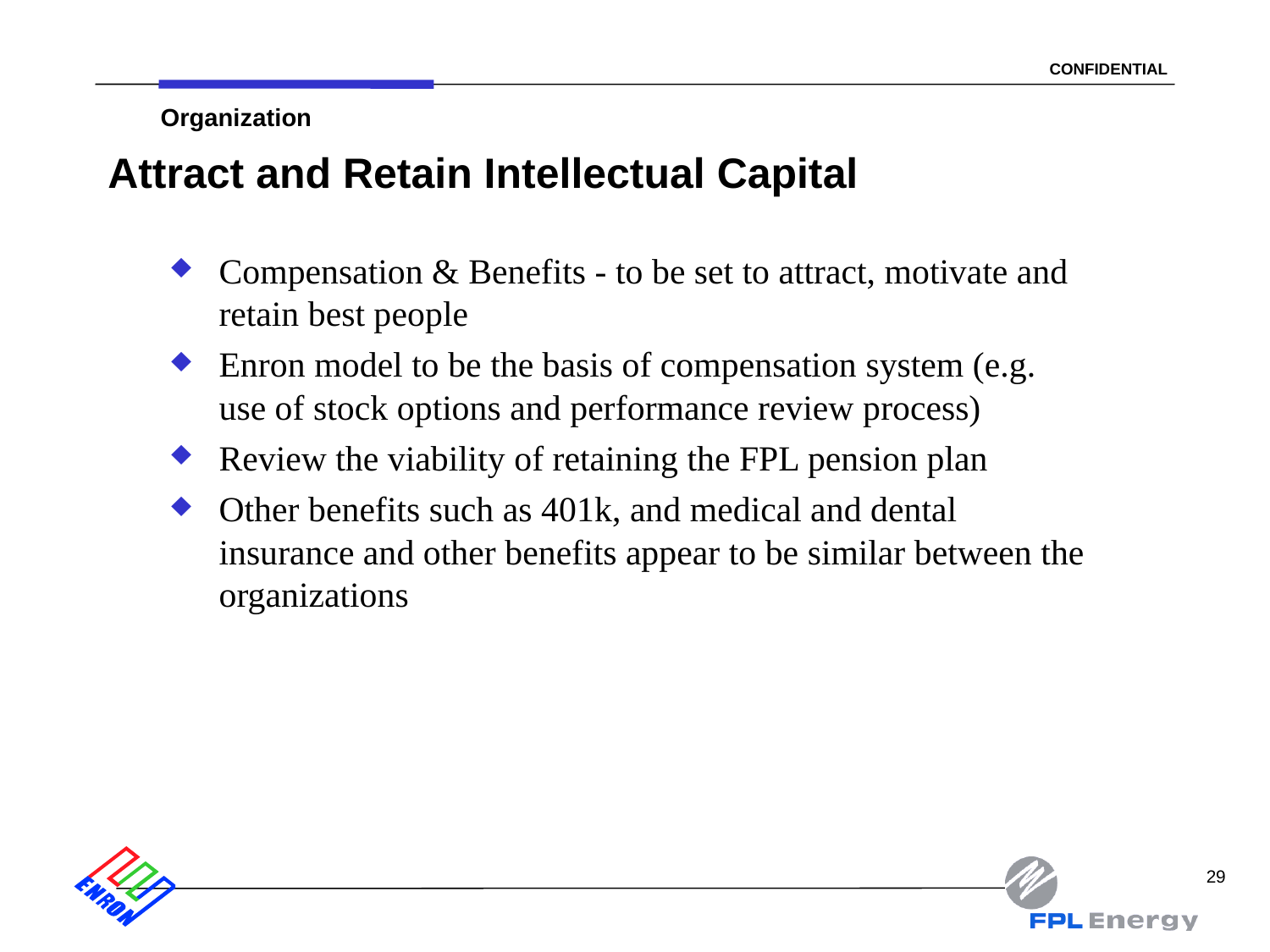

29
Organization
# Attract and Retain Intellectual Capital

Compensation & Benefits - to be set to attract, motivate and retain best people
Enron model to be the basis of compensation system (e.g. use of stock options and performance review process)
Review the viability of retaining the FPL pension plan
Other benefits such as 401k, and medical and dental insurance and other benefits appear to be similar between the organizations